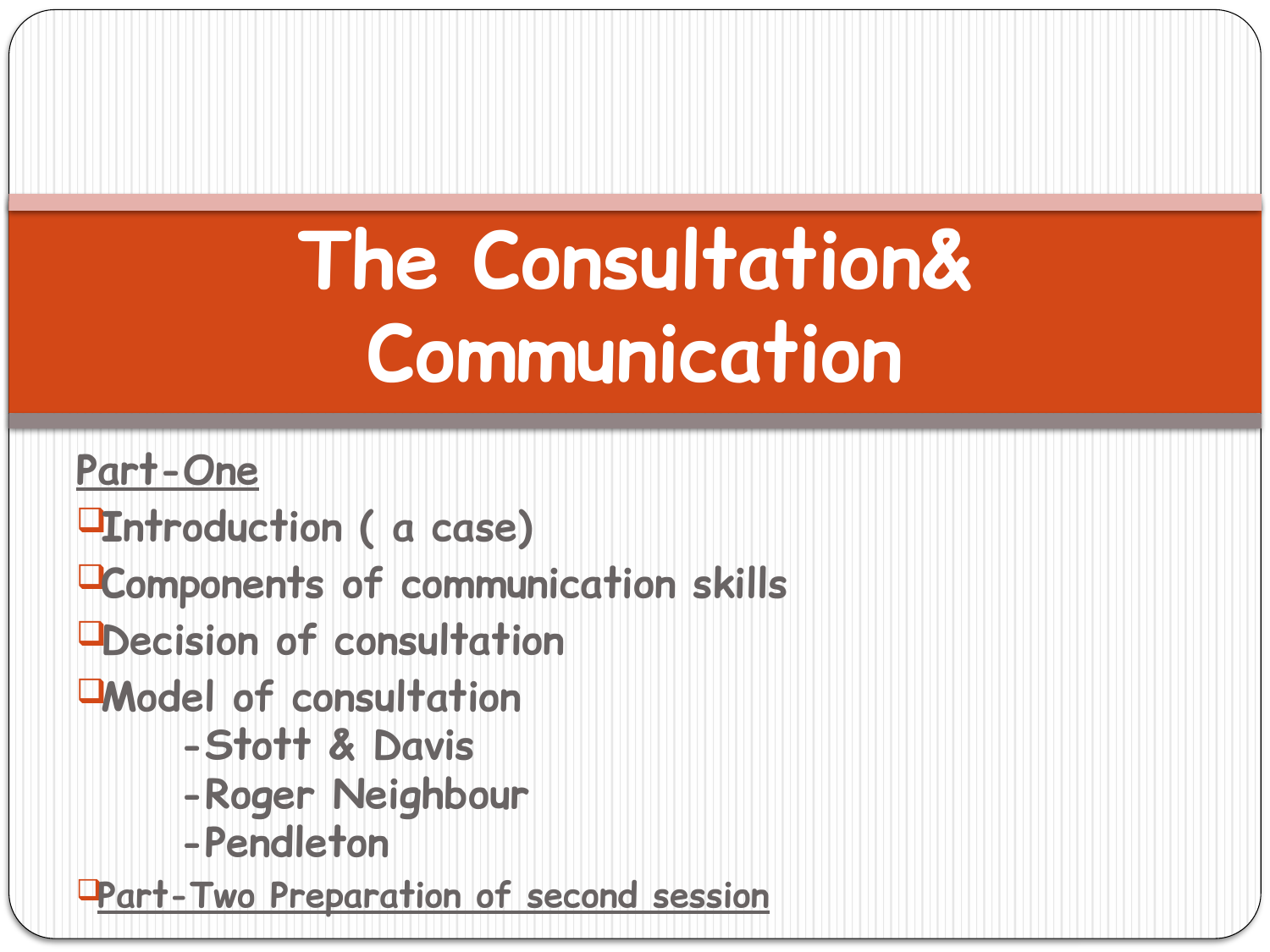

# The Consultation& Communication
Part-One
Introduction ( a case)
Components of communication skills
Decision of consultation
Model of consultation
	-Stott & Davis
	-Roger Neighbour
	-Pendleton
Part-Two Preparation of second session